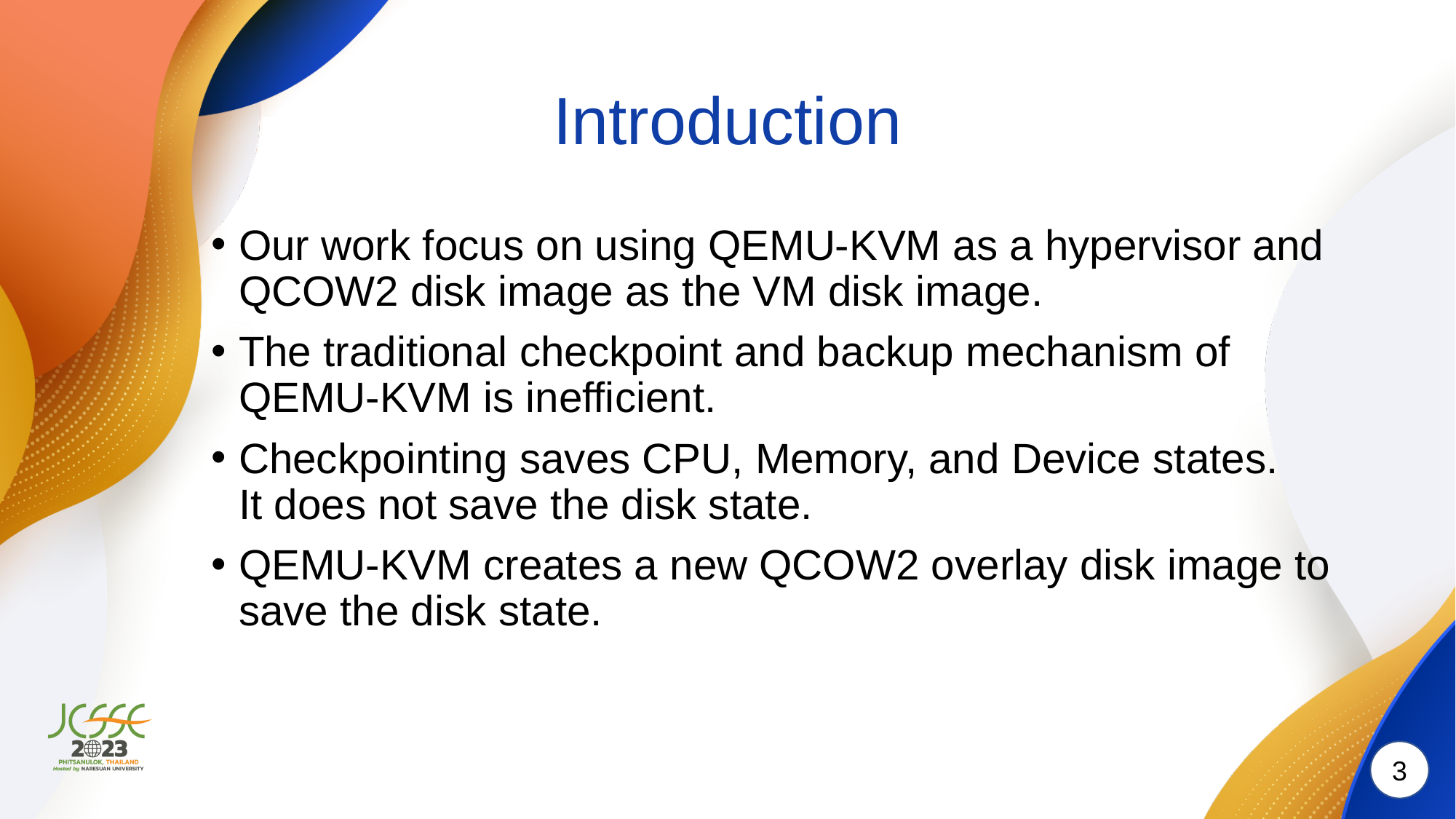

# Introduction
Our work focus on using QEMU-KVM as a hypervisor and QCOW2 disk image as the VM disk image.
The traditional checkpoint and backup mechanism of QEMU-KVM is inefficient.
Checkpointing saves CPU, Memory, and Device states.
It does not save the disk state.
QEMU-KVM creates a new QCOW2 overlay disk image to save the disk state.